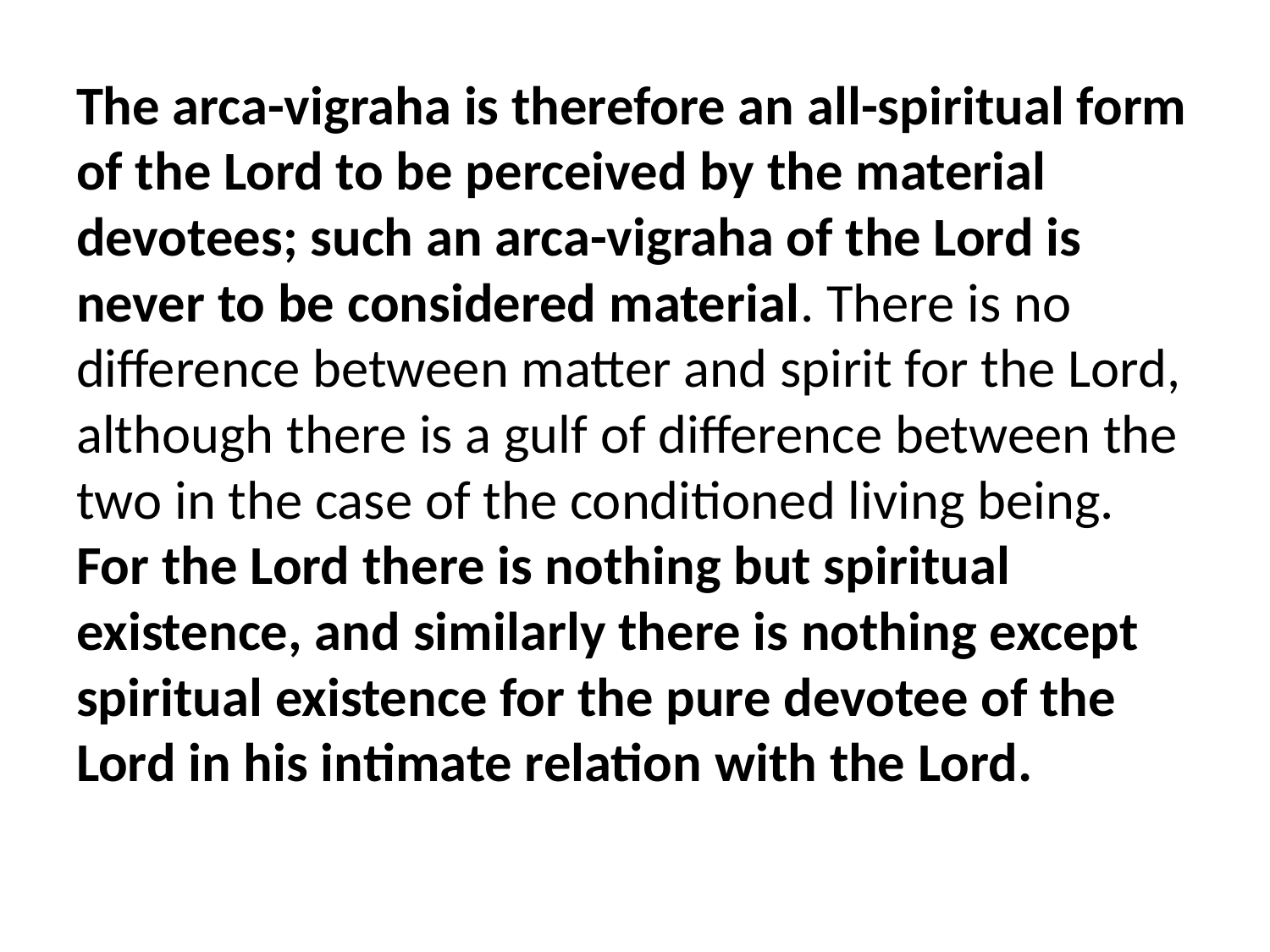

The arca-vigraha is therefore an all-spiritual form of the Lord to be perceived by the material devotees; such an arca-vigraha of the Lord is never to be considered material. There is no difference between matter and spirit for the Lord, although there is a gulf of difference between the two in the case of the conditioned living being. For the Lord there is nothing but spiritual existence, and similarly there is nothing except spiritual existence for the pure devotee of the Lord in his intimate relation with the Lord.